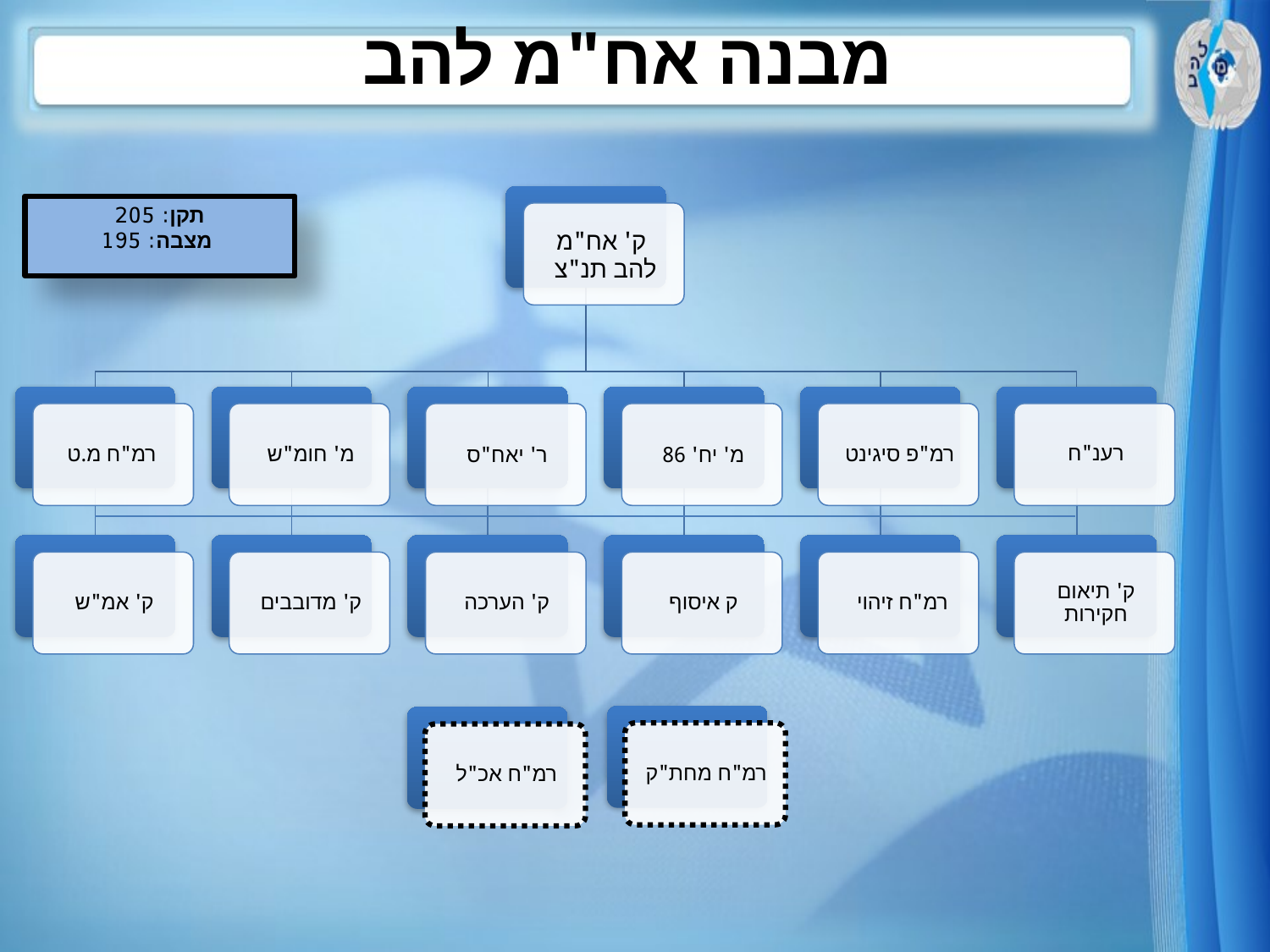

ק' אח"מ להב תנ"צ
 רמ"ח מ.ט
ק' אמ"ש
מ' חומ"ש
ק' מדובבים

ר' יאח"ס

ק' הערכה

מ' יח' 86

ק איסוף
רמ"פ סיגינט
רמ"ח זיהוי

רענ"ח

ק' תיאום חקירות
רמ"ח אכ"ל
רמ"ח מחת"ק
   מבנה אח"מ להב
תקן: 205
 מצבה: 195